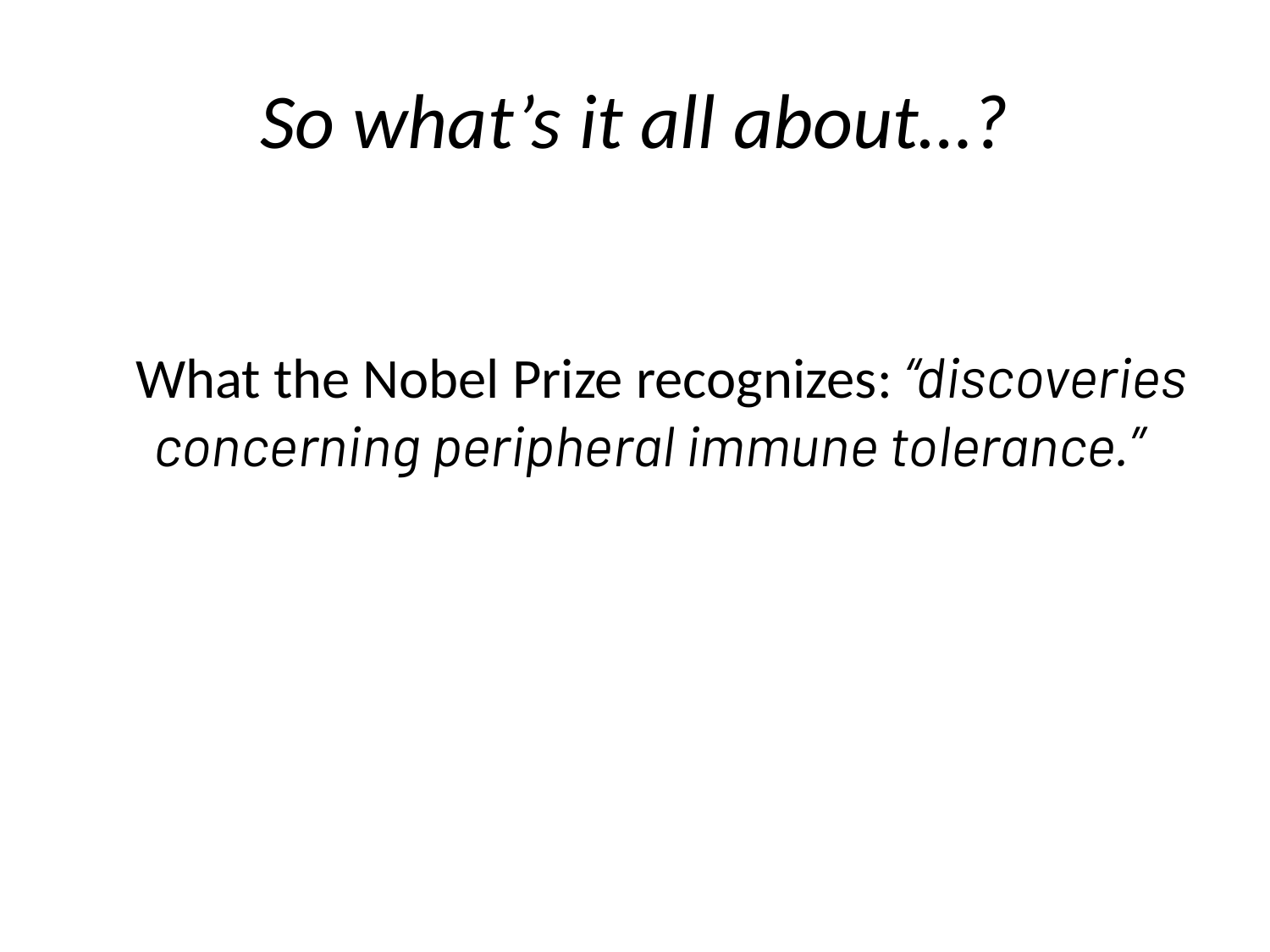

# So what’s it all about…?
 What the Nobel Prize recognizes: “discoveries concerning peripheral immune tolerance.”